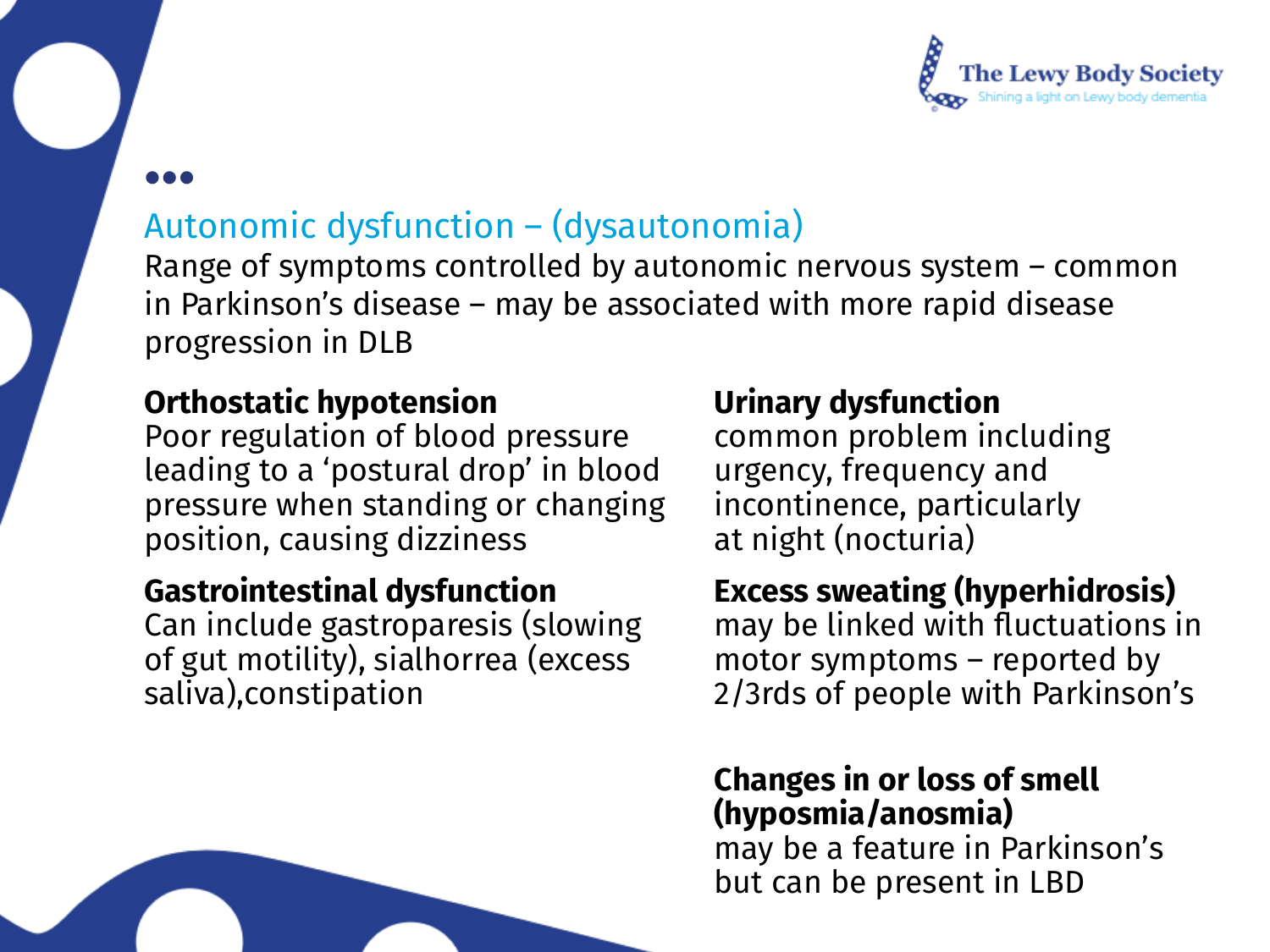

…
Autonomic dysfunction – (dysautonomia)
Range of symptoms controlled by autonomic nervous system – common in Parkinson’s disease – may be associated with more rapid disease progression in DLB
Orthostatic hypotension
Poor regulation of blood pressure leading to a ‘postural drop’ in blood pressure when standing or changing position, causing dizziness
Gastrointestinal dysfunction
Can include gastroparesis (slowing
of gut motility), sialhorrea (excess saliva),constipation
Urinary dysfunction
common problem including urgency, frequency and incontinence, particularly
at night (nocturia)
Excess sweating (hyperhidrosis)
may be linked with fluctuations in motor symptoms – reported by 2/3rds of people with Parkinson’s
Changes in or loss of smell (hyposmia/anosmia)
may be a feature in Parkinson’s but can be present in LBD